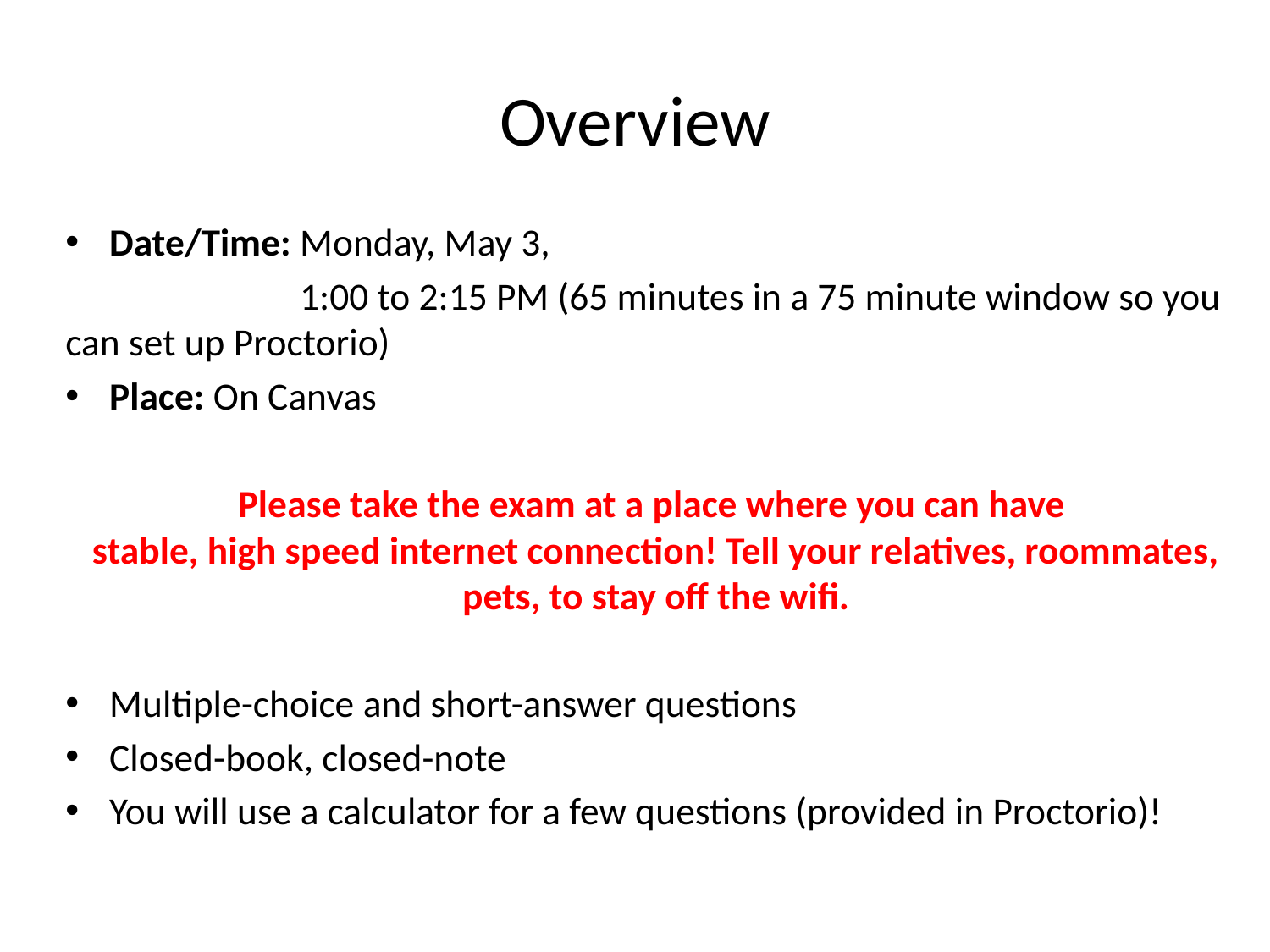

# Overview
Date/Time: Monday, May 3,
                           1:00 to 2:15 PM (65 minutes in a 75 minute window so you can set up Proctorio)
Place: On Canvas

Please take the exam at a place where you can have
stable, high speed internet connection! Tell your relatives, roommates, pets, to stay off the wifi.

Multiple-choice and short-answer questions
Closed-book, closed-note
You will use a calculator for a few questions (provided in Proctorio)!